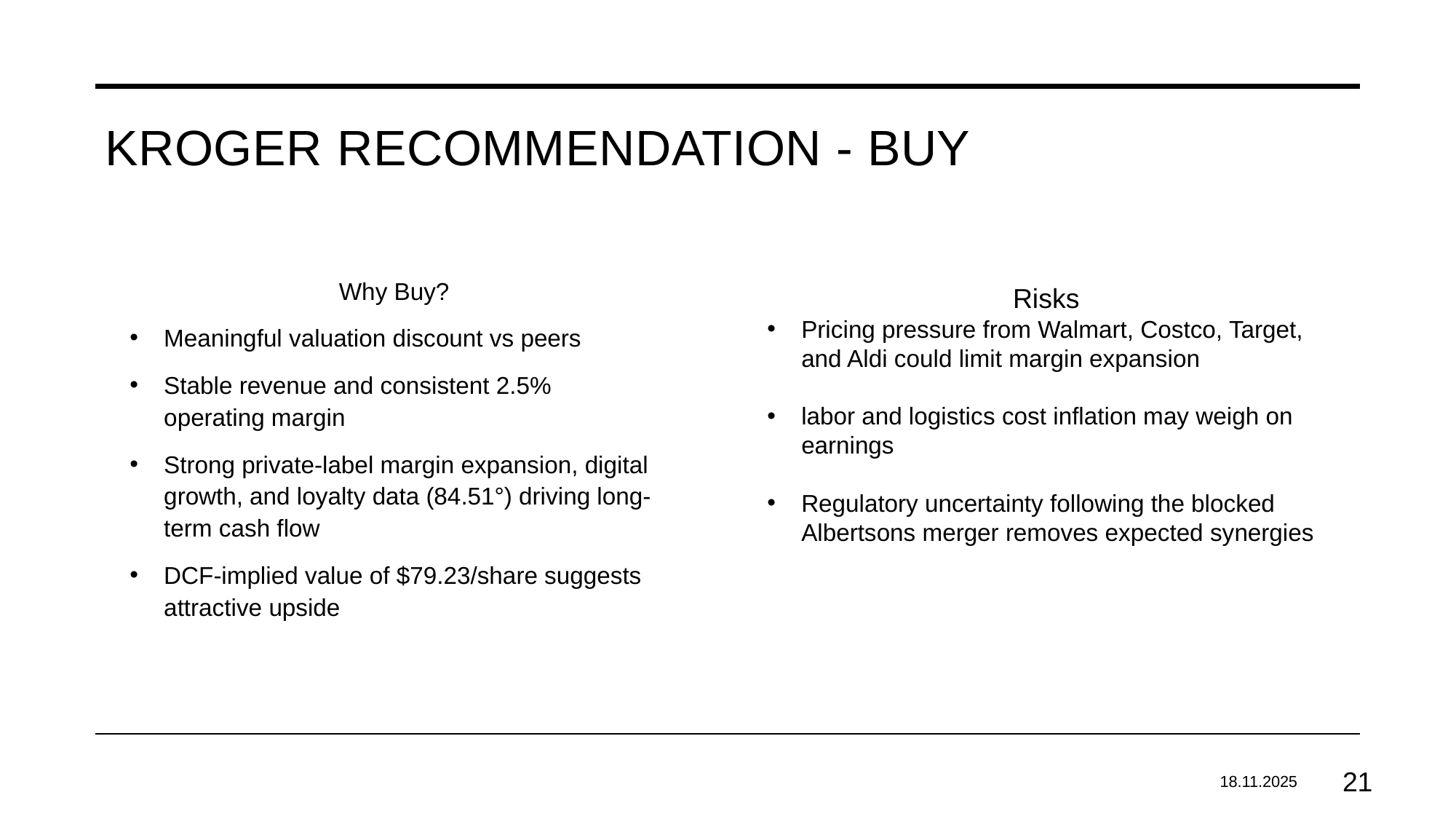

# Kroger Recommendation - Buy
Why Buy?
Meaningful valuation discount vs peers
Stable revenue and consistent 2.5% operating margin
Strong private-label margin expansion, digital growth, and loyalty data (84.51°) driving long-term cash flow
DCF-implied value of $79.23/share suggests attractive upside
Risks
Pricing pressure from Walmart, Costco, Target, and Aldi could limit margin expansion

labor and logistics cost inflation may weigh on earnings

Regulatory uncertainty following the blocked Albertsons merger removes expected synergies

18.11.2025
21